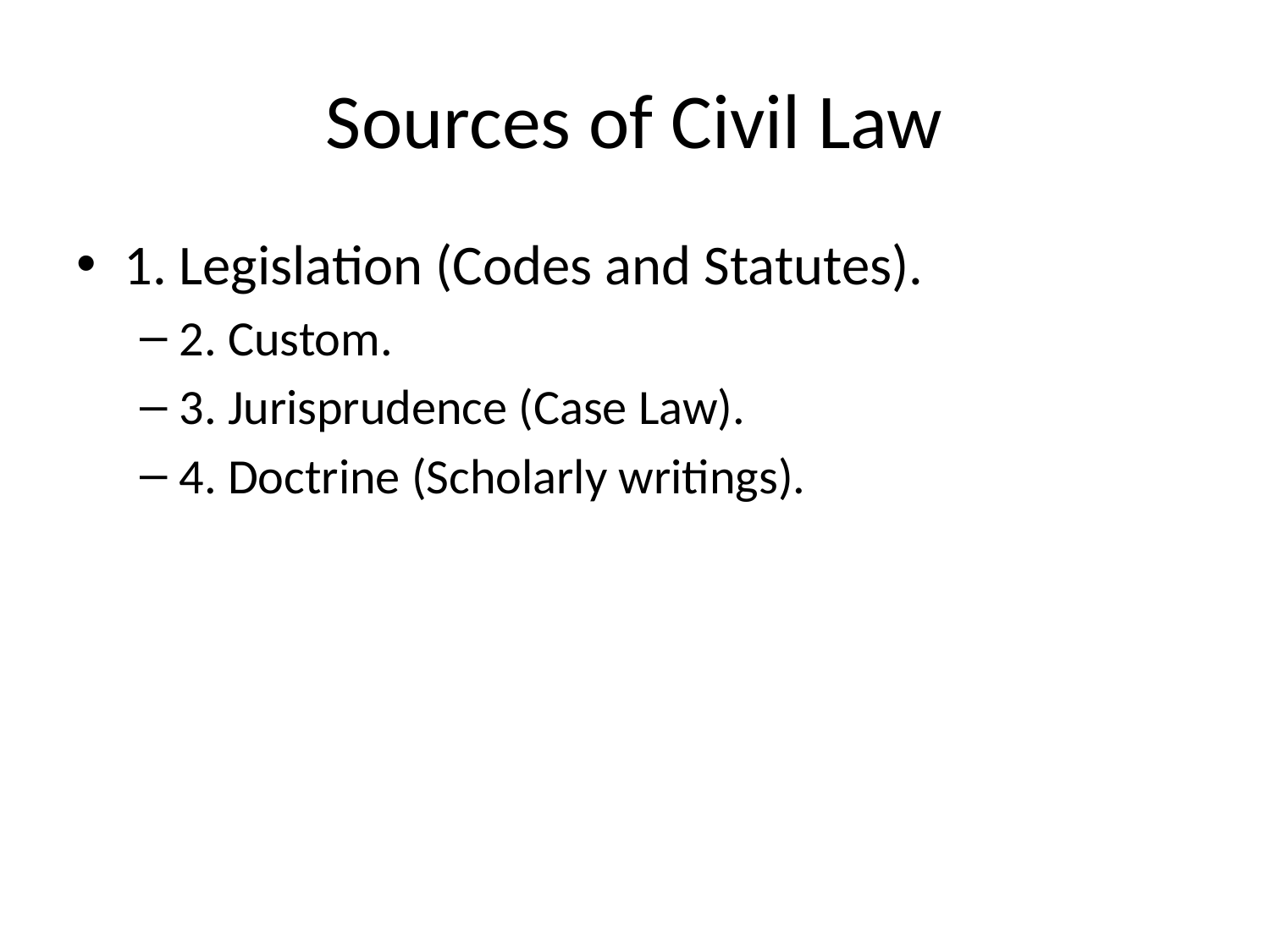

# Sources of Civil Law
1. Legislation (Codes and Statutes).
2. Custom.
3. Jurisprudence (Case Law).
4. Doctrine (Scholarly writings).